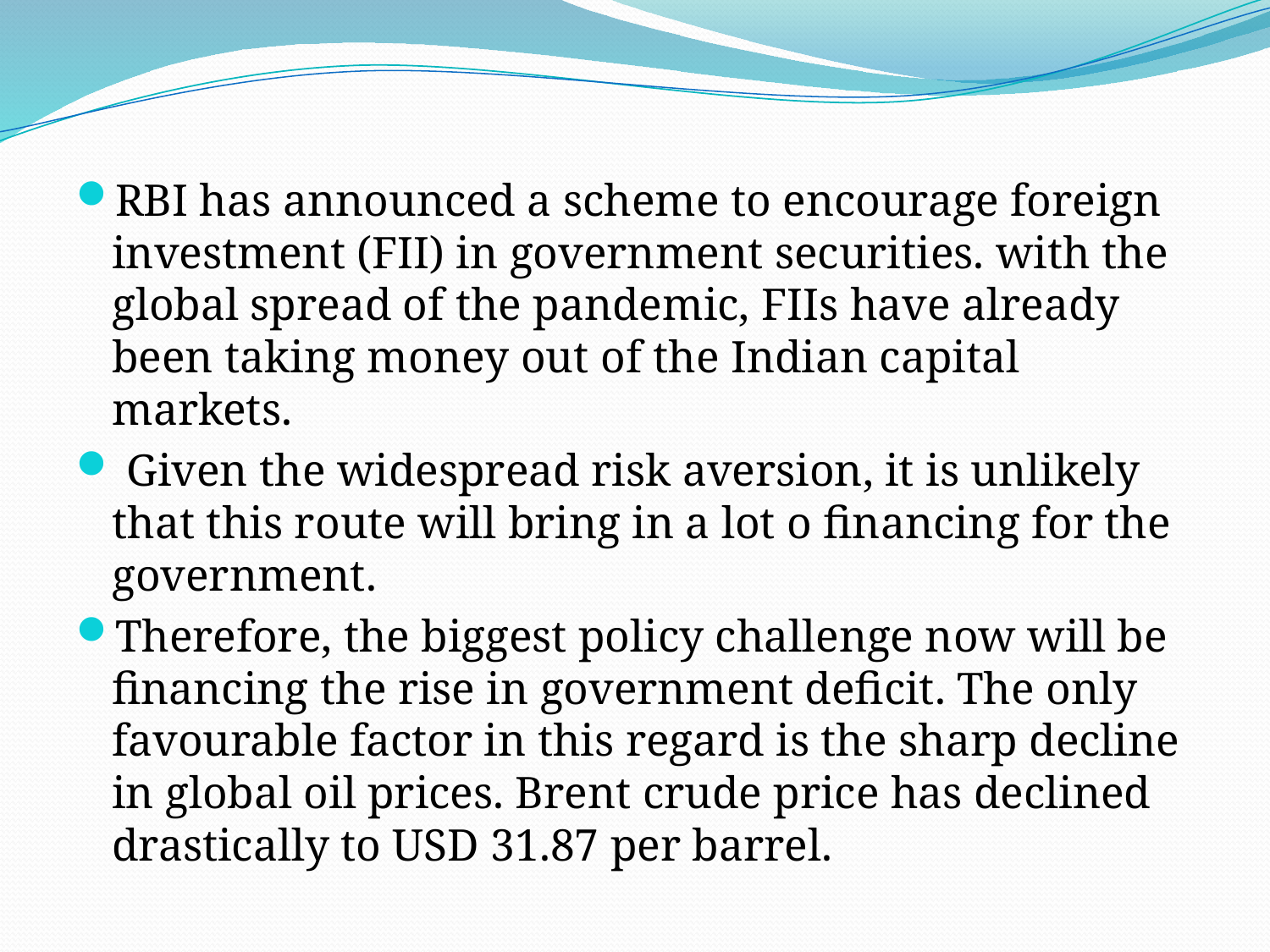

#
RBI has announced a scheme to encourage foreign investment (FII) in government securities. with the global spread of the pandemic, FIIs have already been taking money out of the Indian capital markets.
 Given the widespread risk aversion, it is unlikely that this route will bring in a lot o financing for the government.
Therefore, the biggest policy challenge now will be financing the rise in government deficit. The only favourable factor in this regard is the sharp decline in global oil prices. Brent crude price has declined drastically to USD 31.87 per barrel.